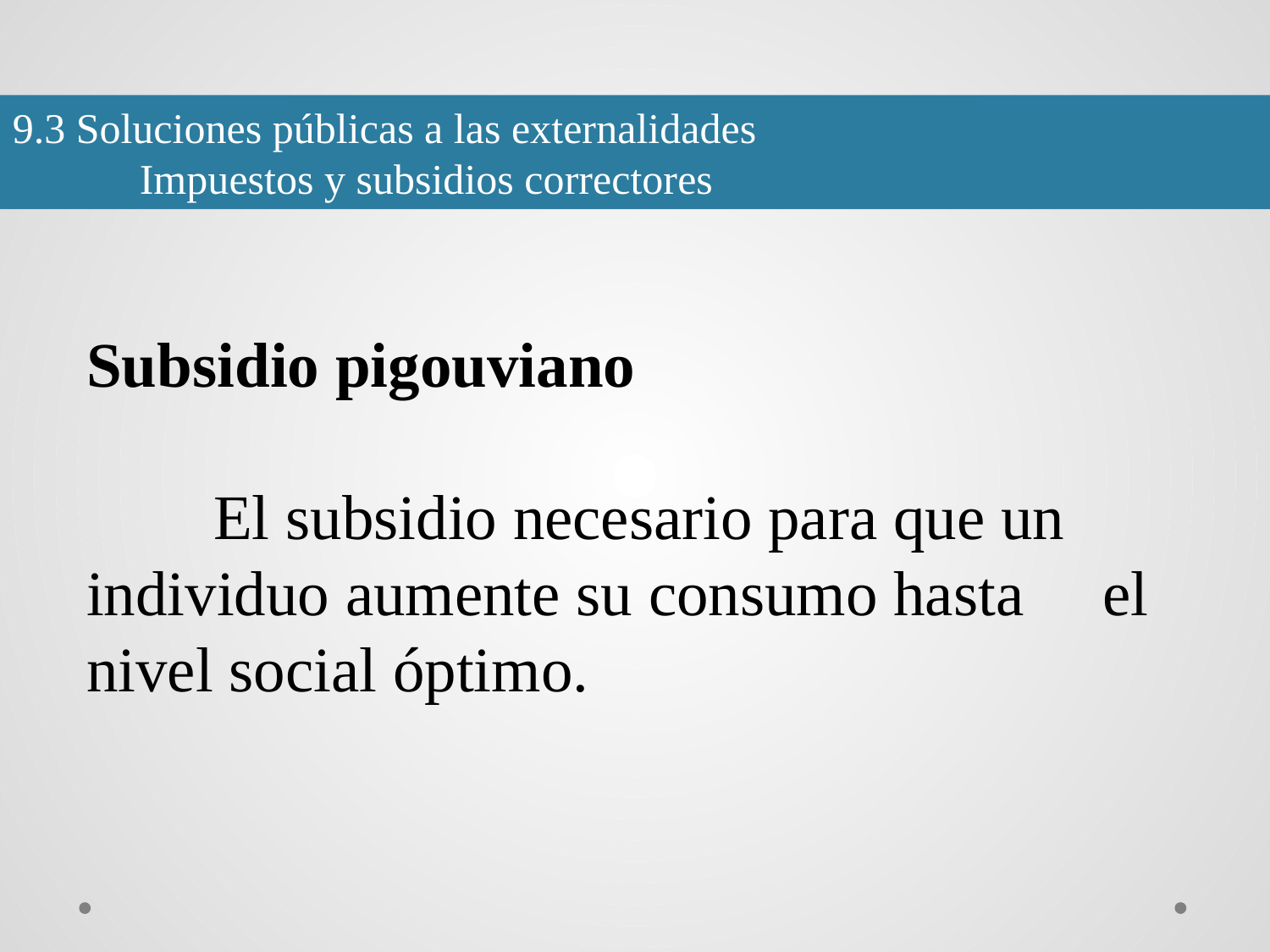

9.3 Soluciones públicas a las externalidades
	Impuestos y subsidios correctores
#
Subsidio pigouviano

	El subsidio necesario para que un 	individuo aumente su consumo hasta 	el nivel social óptimo.